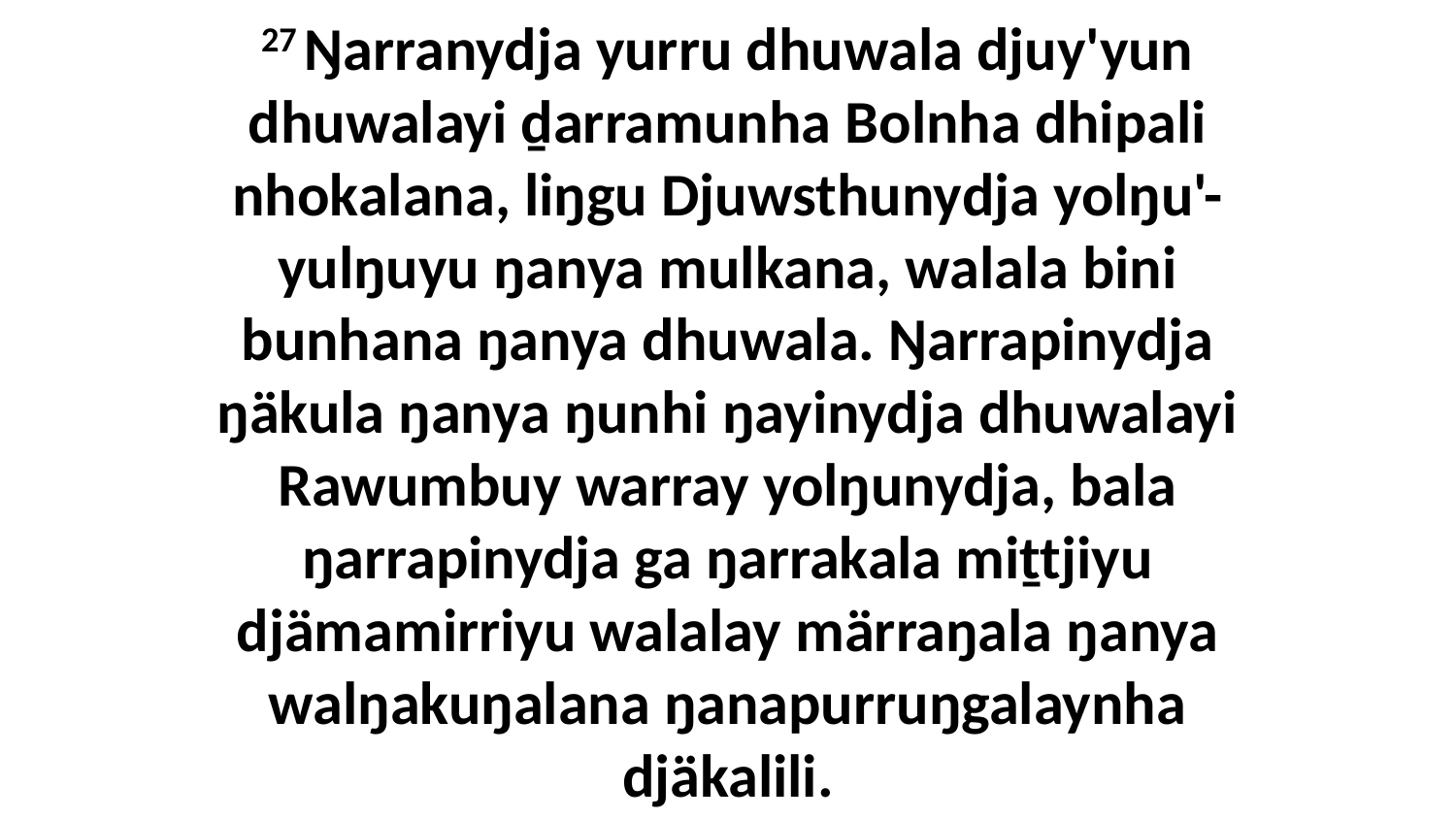

27 Ŋarranydja yurru dhuwala djuy'yun dhuwalayi ḏarramunha Bolnha dhipali nhokalana, liŋgu Djuwsthunydja yolŋu'-yulŋuyu ŋanya mulkana, walala bini bunhana ŋanya dhuwala. Ŋarrapinydja ŋäkula ŋanya ŋunhi ŋayinydja dhuwalayi Rawumbuy warray yolŋunydja, bala ŋarrapinydja ga ŋarrakala miṯtjiyu djämamirriyu walalay märraŋala ŋanya walŋakuŋalana ŋanapurruŋgalaynha djäkalili.